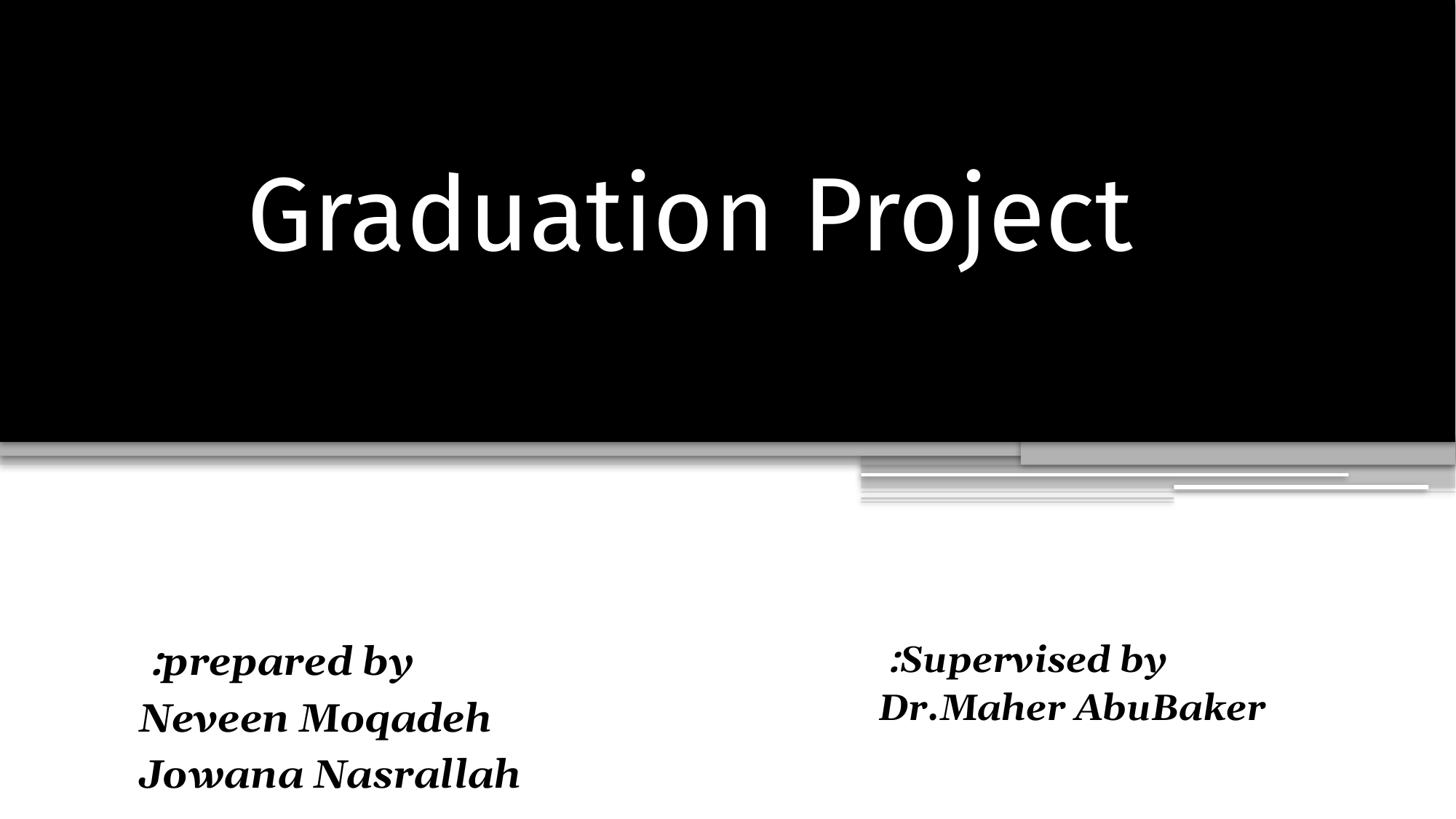

# Graduation Project
prepared by:
Neveen Moqadeh
Jowana Nasrallah
Supervised by:
Dr.Maher AbuBaker